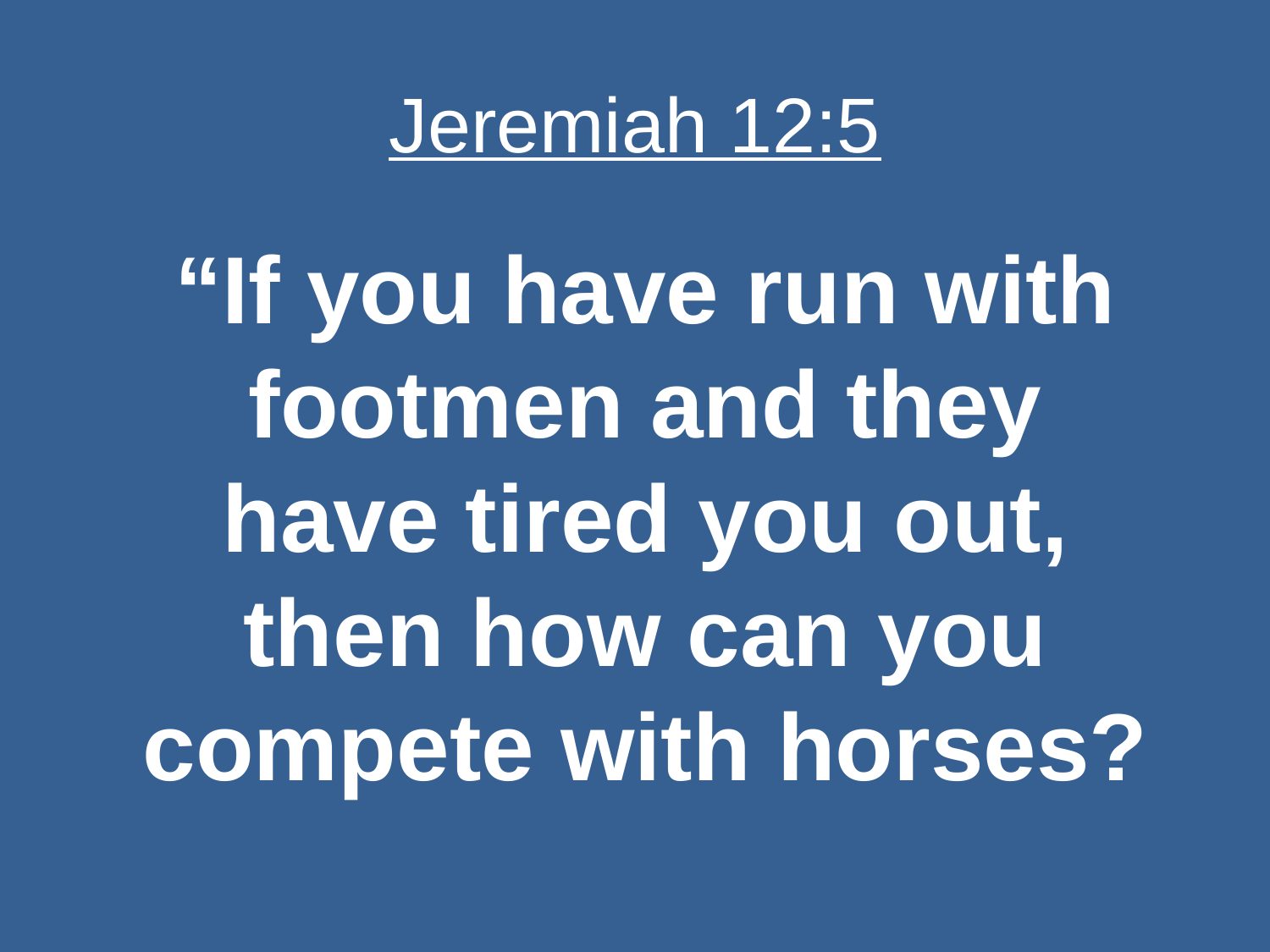

# Jeremiah 12:5
“If you have run with footmen and they have tired you out, then how can you compete with horses?